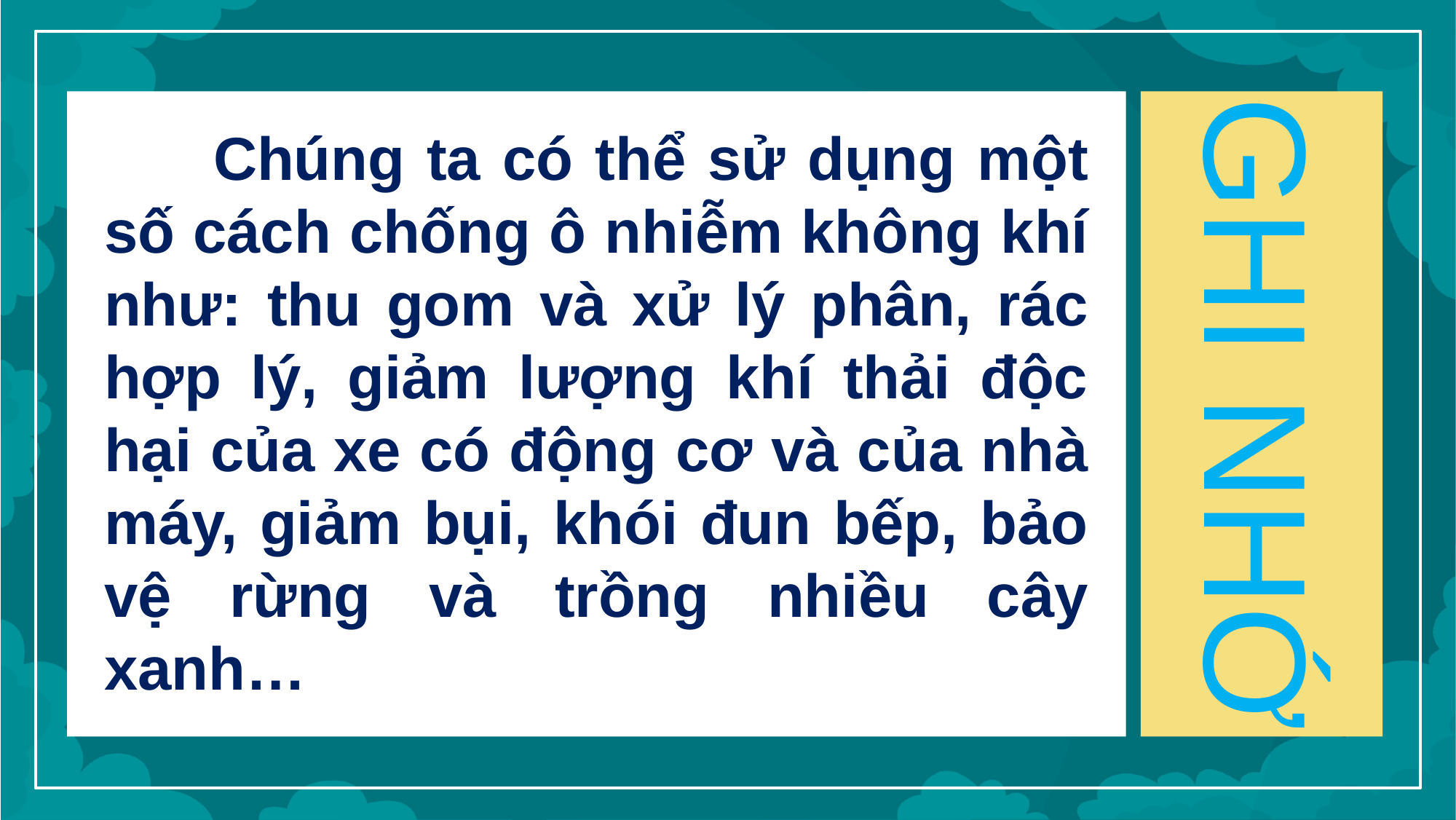

Chúng ta có thể sử dụng một số cách chống ô nhiễm không khí như: thu gom và xử lý phân, rác hợp lý, giảm lượng khí thải độc hại của xe có động cơ và của nhà máy, giảm bụi, khói đun bếp, bảo vệ rừng và trồng nhiều cây xanh…
GHI NHỚ